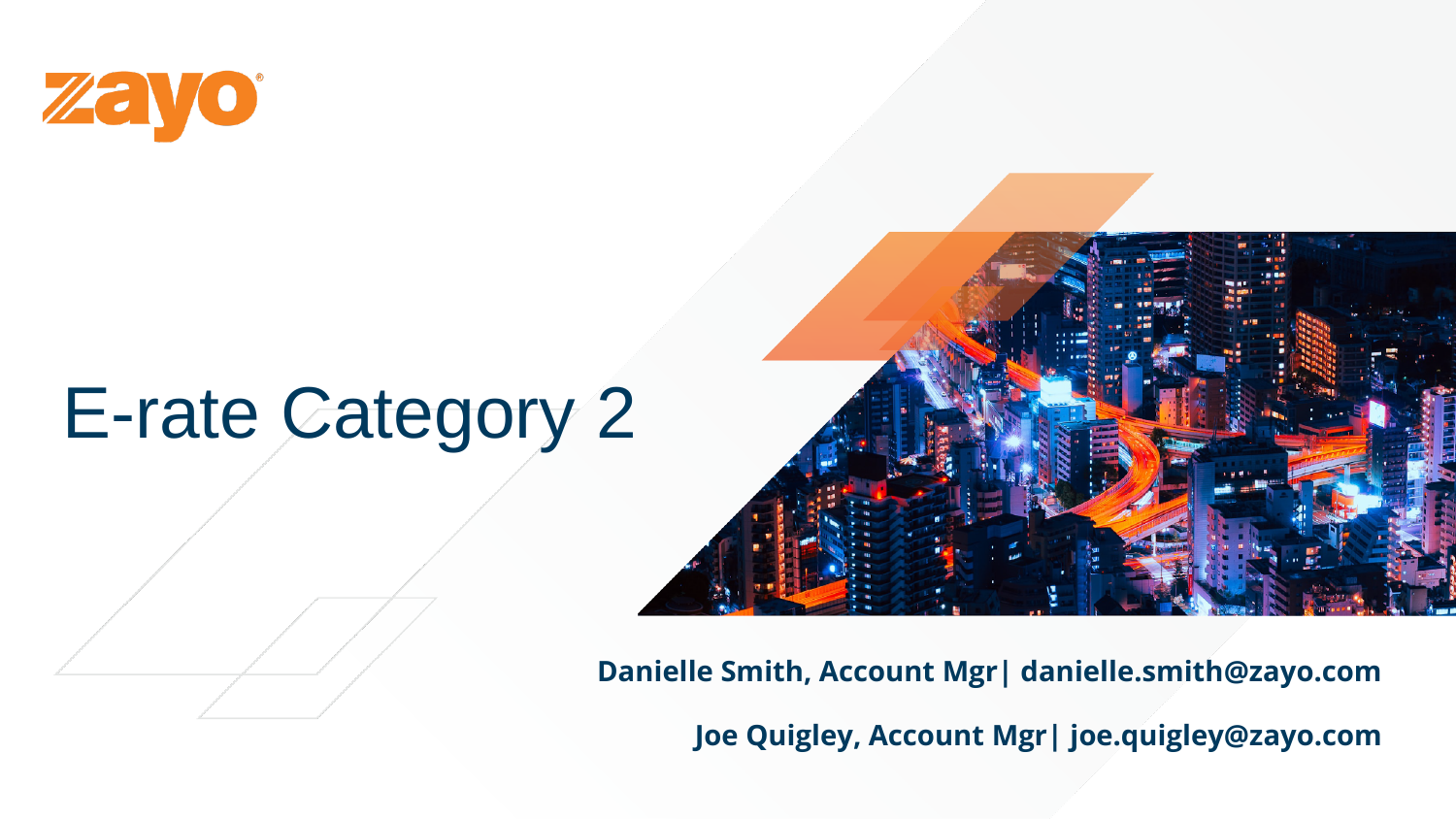

# E-rate Category 2
Danielle Smith, Account Mgr| danielle.smith@zayo.com
Joe Quigley, Account Mgr| joe.quigley@zayo.com